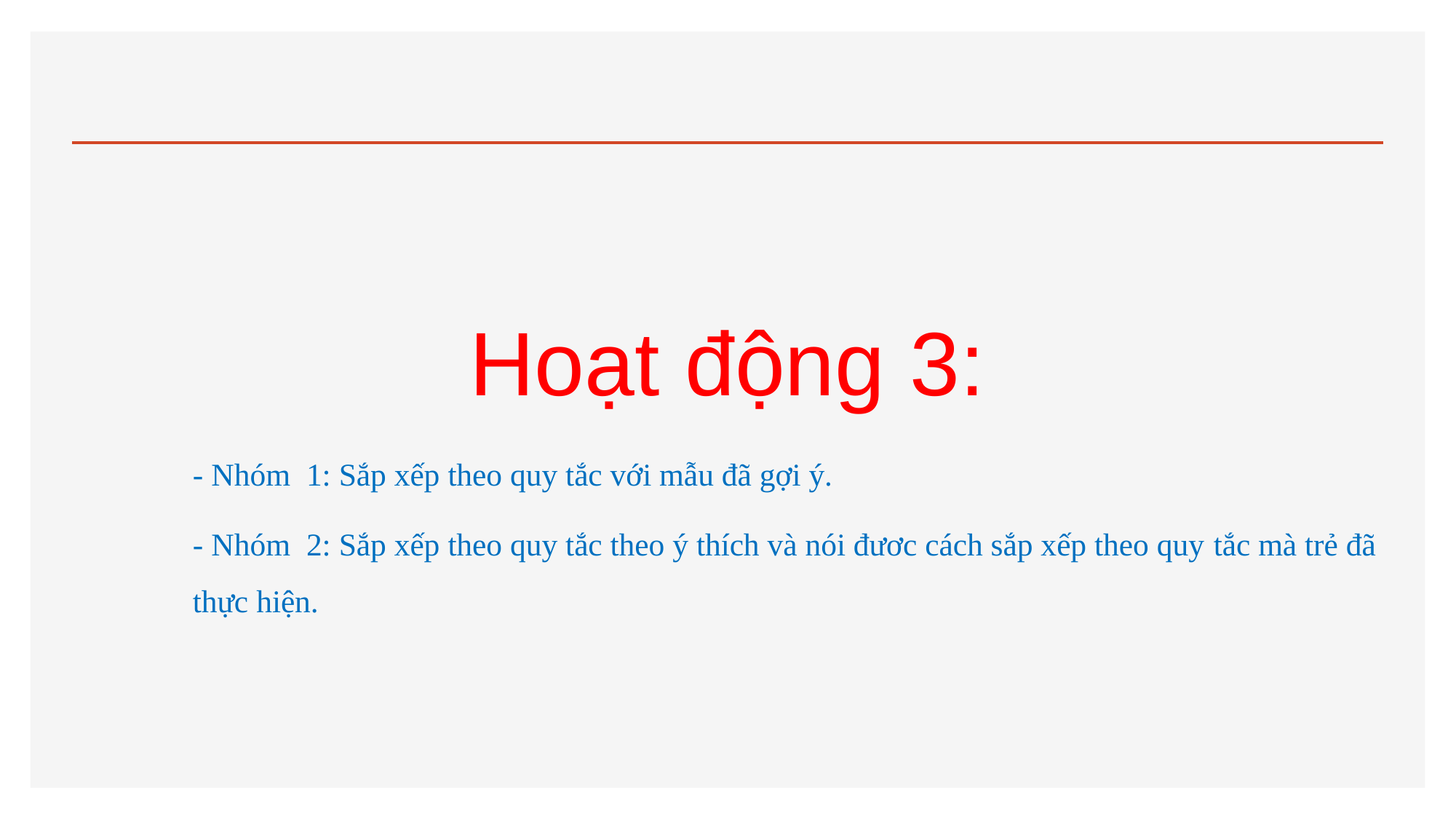

# Hoạt động 3:
- Nhóm  1: Sắp xếp theo quy tắc với mẫu đã gợi ý.
- Nhóm  2: Sắp xếp theo quy tắc theo ý thích và nói đươc cách sắp xếp theo quy tắc mà trẻ đã thực hiện.